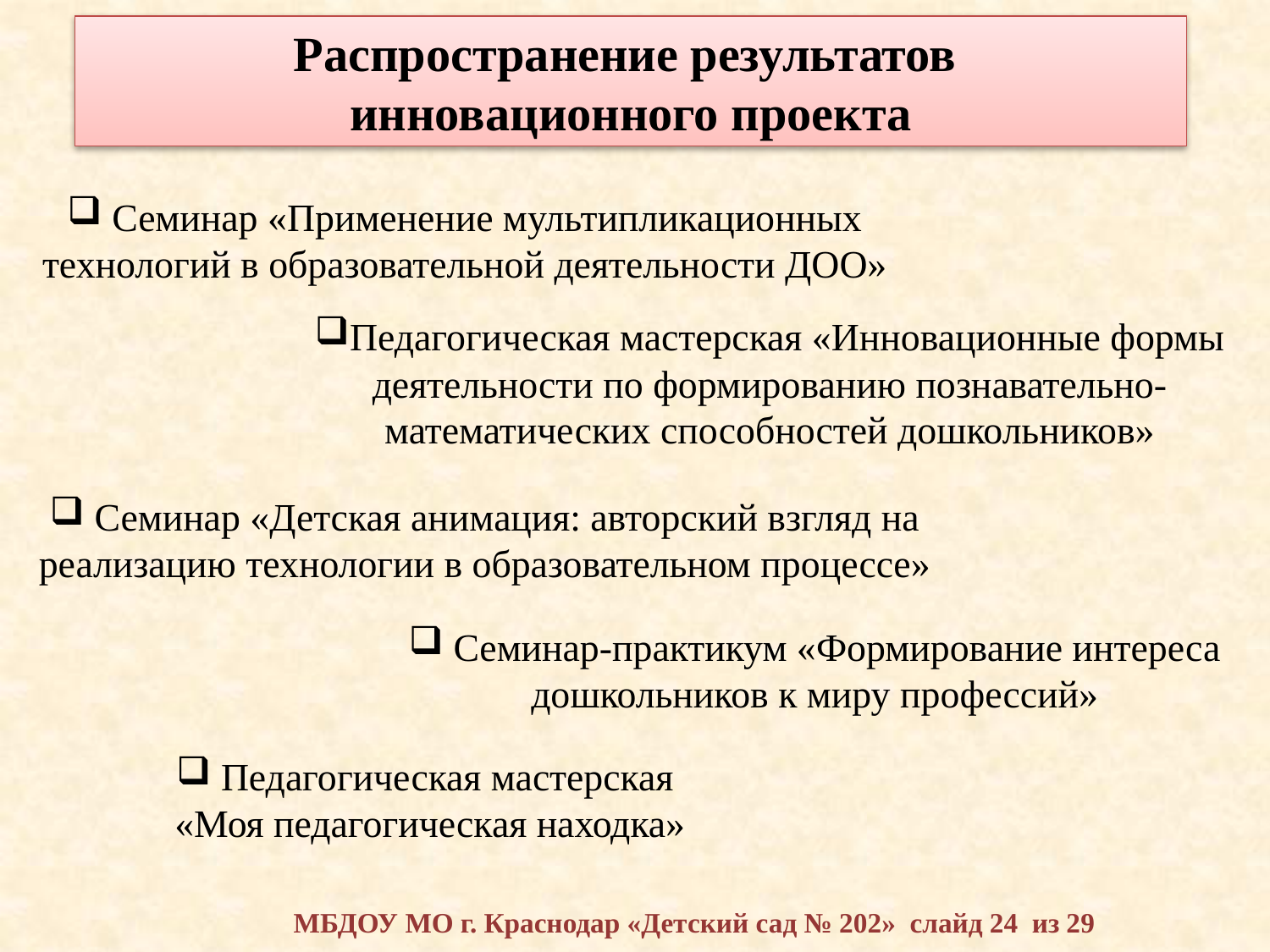

Распространение результатов
инновационного проекта
 Семинар «Применение мультипликационных технологий в образовательной деятельности ДОО»
Педагогическая мастерская «Инновационные формы деятельности по формированию познавательно-математических способностей дошкольников»
 Семинар «Детская анимация: авторский взгляд на реализацию технологии в образовательном процессе»
 Семинар-практикум «Формирование интереса дошкольников к миру профессий»
 Педагогическая мастерская
«Моя педагогическая находка»
МБДОУ МО г. Краснодар «Детский сад № 202»  слайд 24  из 29